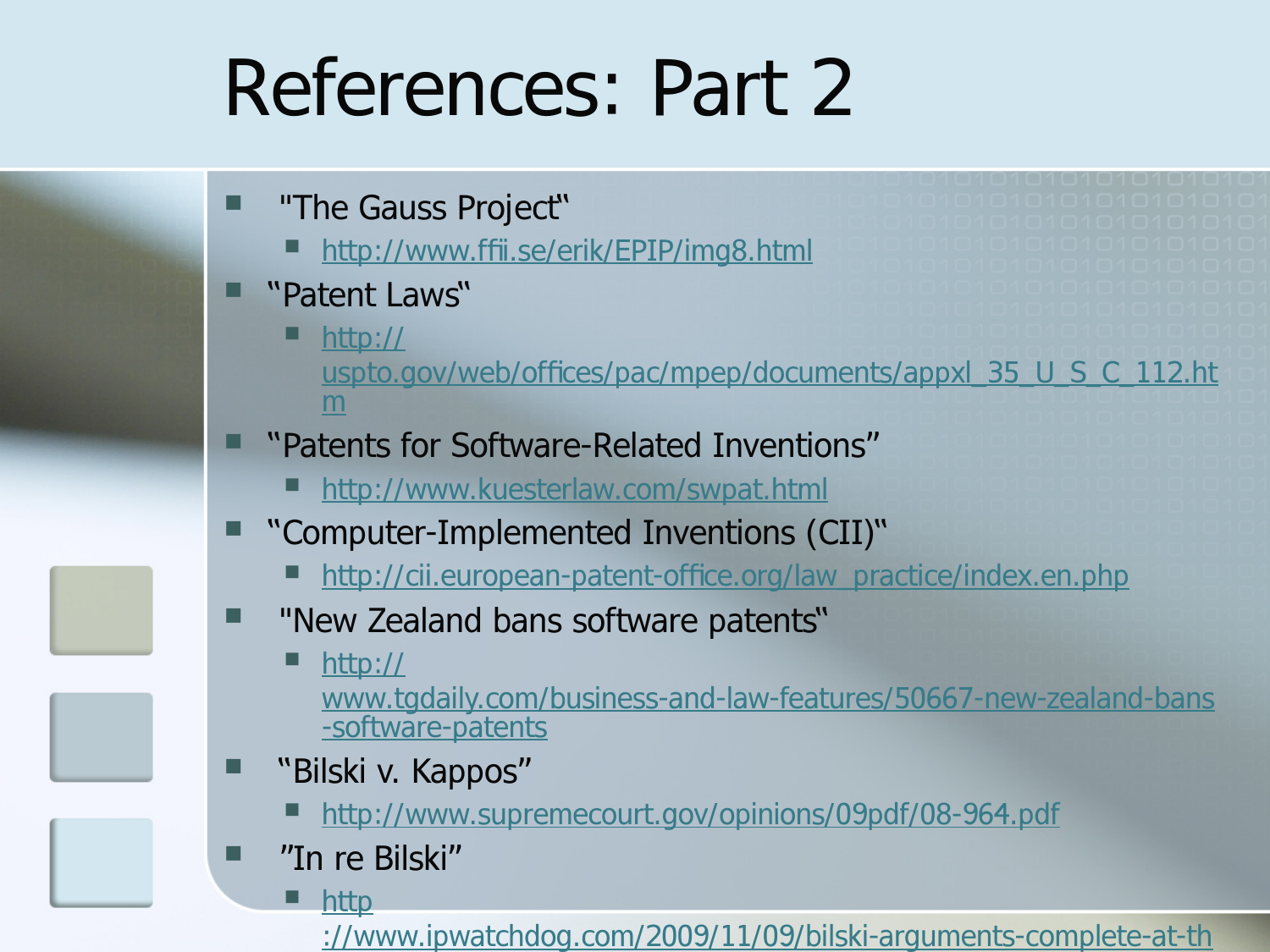

# References: Part 2
 "The Gauss Project“
http://www.ffii.se/erik/EPIP/img8.html
“Patent Laws“
http://uspto.gov/web/offices/pac/mpep/documents/appxl_35_U_S_C_112.htm
“Patents for Software-Related Inventions”
http://www.kuesterlaw.com/swpat.html
“Computer-Implemented Inventions (CII)“
http://cii.european-patent-office.org/law_practice/index.en.php
 "New Zealand bans software patents“
http://www.tgdaily.com/business-and-law-features/50667-new-zealand-bans-software-patents
 “Bilski v. Kappos”
http://www.supremecourt.gov/opinions/09pdf/08-964.pdf
 ”In re Bilski”
http://www.ipwatchdog.com/2009/11/09/bilski-arguments-complete-at-the-us-supreme-court/id=7217/